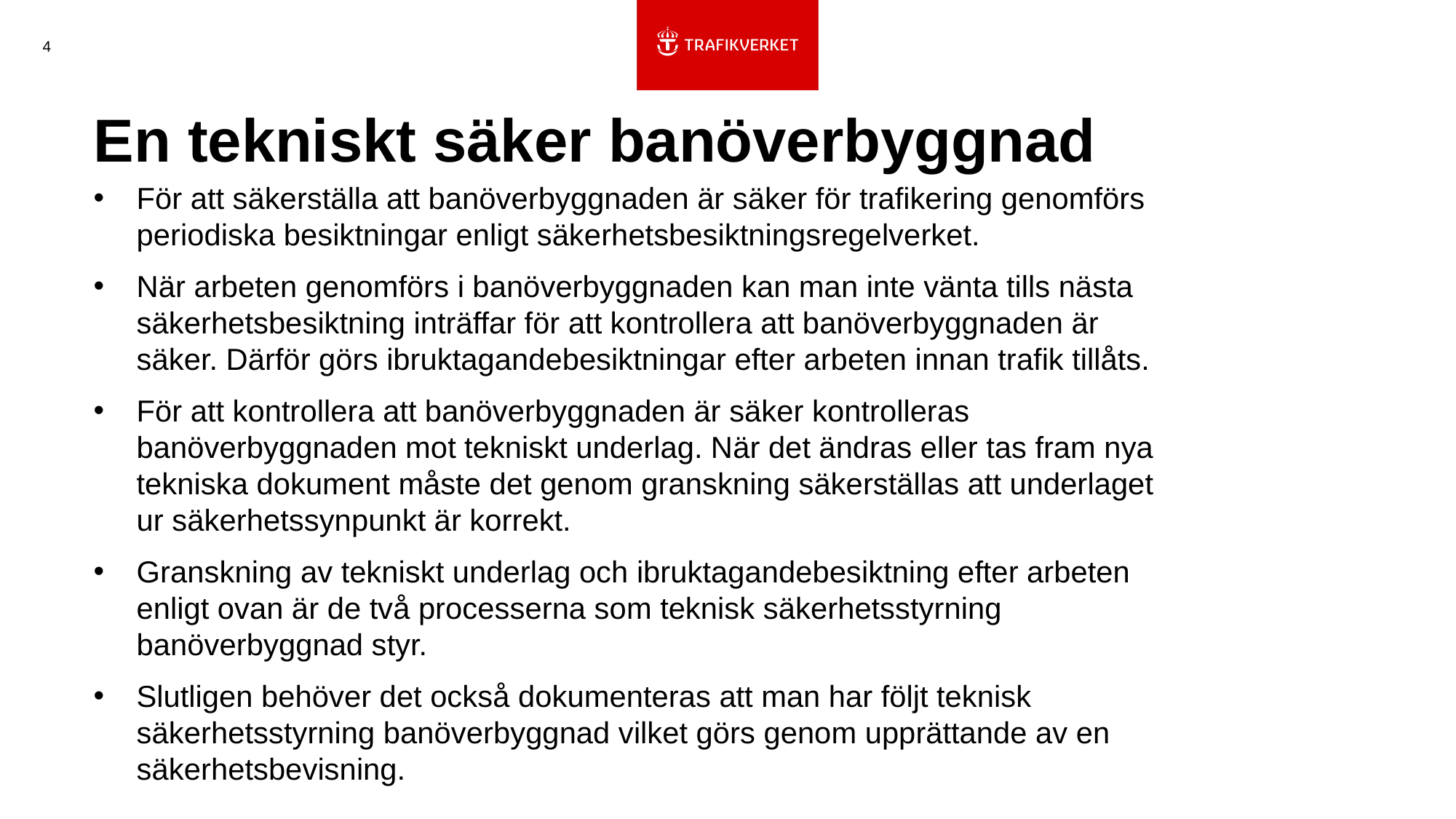

4
# En tekniskt säker banöverbyggnad
För att säkerställa att banöverbyggnaden är säker för trafikering genomförs periodiska besiktningar enligt säkerhetsbesiktningsregelverket.
När arbeten genomförs i banöverbyggnaden kan man inte vänta tills nästa säkerhetsbesiktning inträffar för att kontrollera att banöverbyggnaden är säker. Därför görs ibruktagandebesiktningar efter arbeten innan trafik tillåts.
För att kontrollera att banöverbyggnaden är säker kontrolleras banöverbyggnaden mot tekniskt underlag. När det ändras eller tas fram nya tekniska dokument måste det genom granskning säkerställas att underlaget ur säkerhetssynpunkt är korrekt.
Granskning av tekniskt underlag och ibruktagandebesiktning efter arbeten enligt ovan är de två processerna som teknisk säkerhetsstyrning banöverbyggnad styr.
Slutligen behöver det också dokumenteras att man har följt teknisk säkerhetsstyrning banöverbyggnad vilket görs genom upprättande av en säkerhetsbevisning.